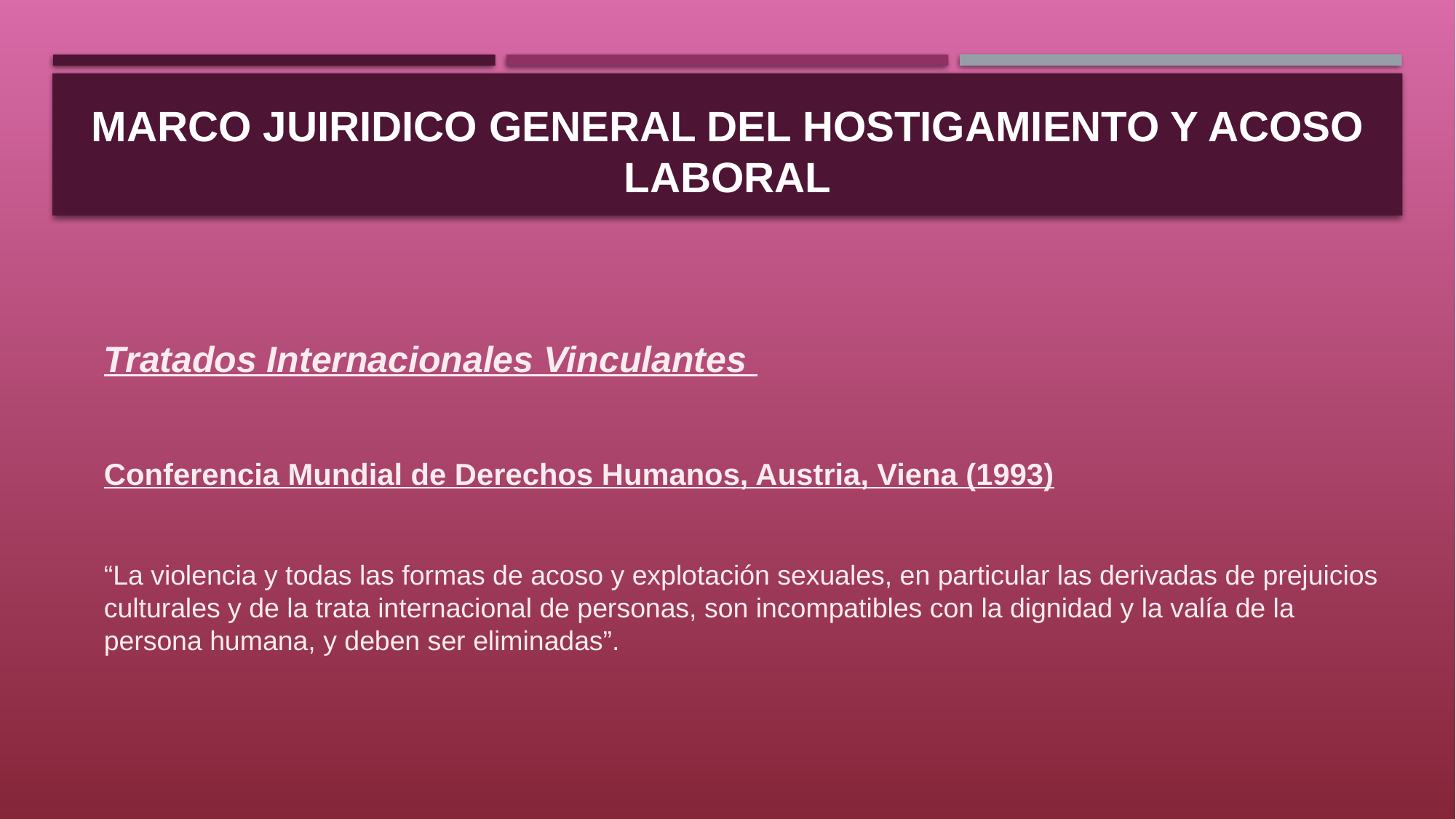

# MARCO JUIRIDICO GENERAL DEL HOSTIGAMIENTO Y ACOSO LABORAL
Tratados Internacionales Vinculantes

Conferencia Mundial de Derechos Humanos, Austria, Viena (1993)

“La violencia y todas las formas de acoso y explotación sexuales, en particular las derivadas de prejuicios culturales y de la trata internacional de personas, son incompatibles con la dignidad y la valía de la persona humana, y deben ser eliminadas”.